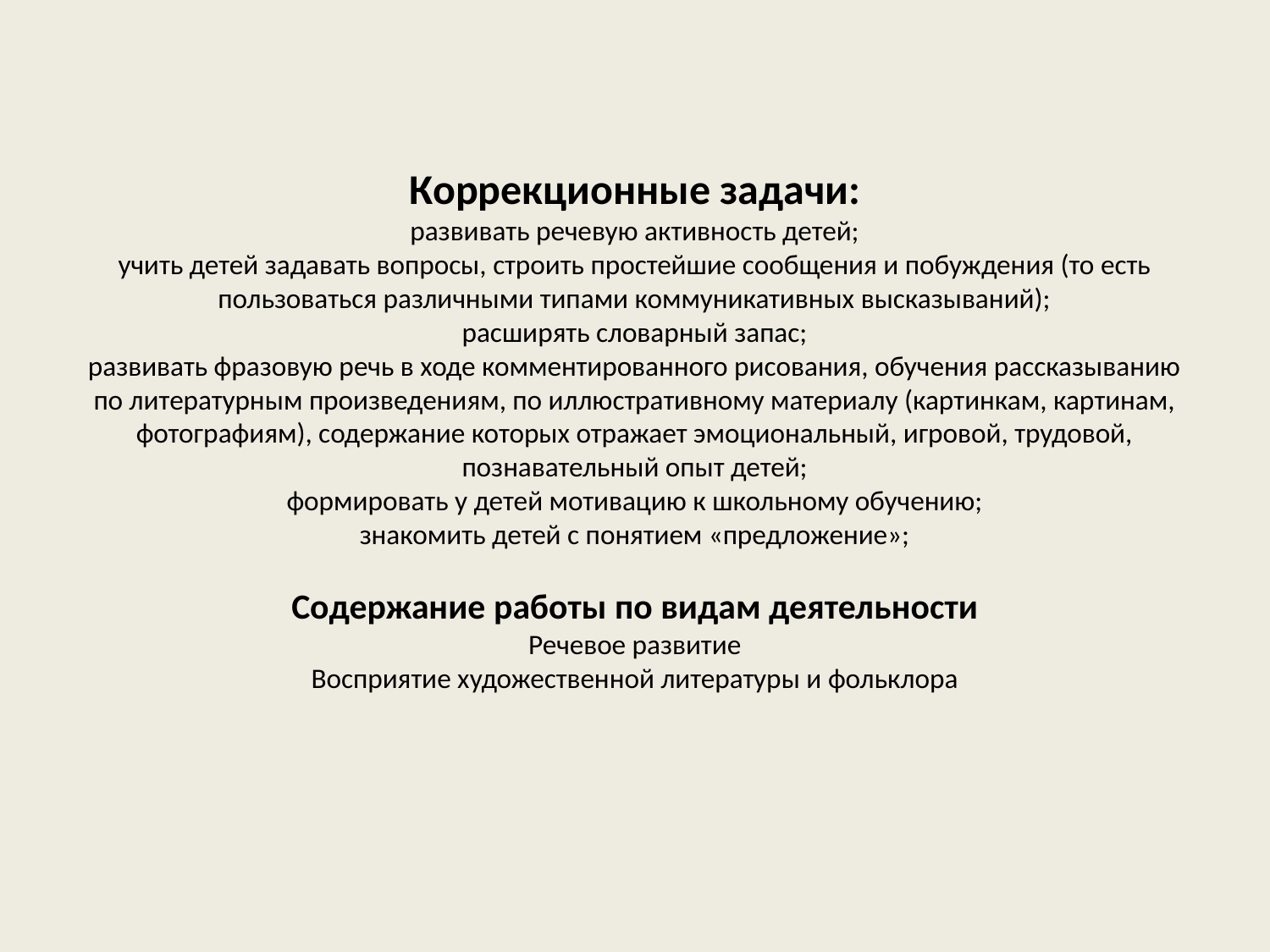

# Коррекционные задачи: развивать речевую активность детей; учить детей задавать вопросы, строить простейшие сообщения и побуждения (то есть пользоваться различными типами коммуникативных высказываний); расширять словарный запас; развивать фразовую речь в ходе комментированного рисования, обучения рассказыванию по литературным произведениям, по иллюстративному материалу (картинкам, картинам, фотографиям), содержание которых отражает эмоциональный, игровой, трудовой, познавательный опыт детей; формировать у детей мотивацию к школьному обучению; знакомить детей с понятием «предложение»; Содержание работы по видам деятельности Речевое развитие Восприятие художественной литературы и фольклора